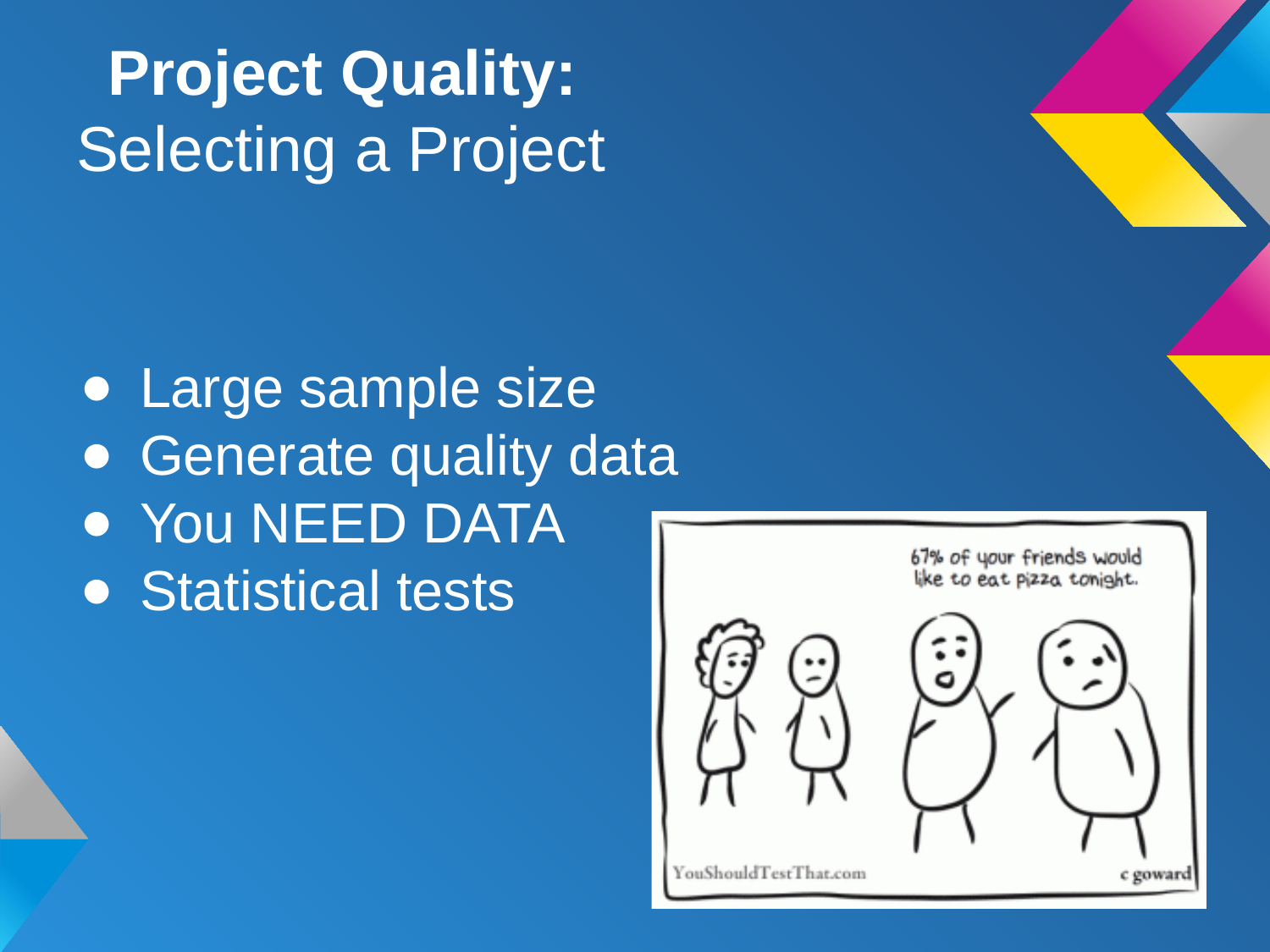

# Project Quality: Selecting a Project
Large sample size
Generate quality data
You NEED DATA
Statistical tests